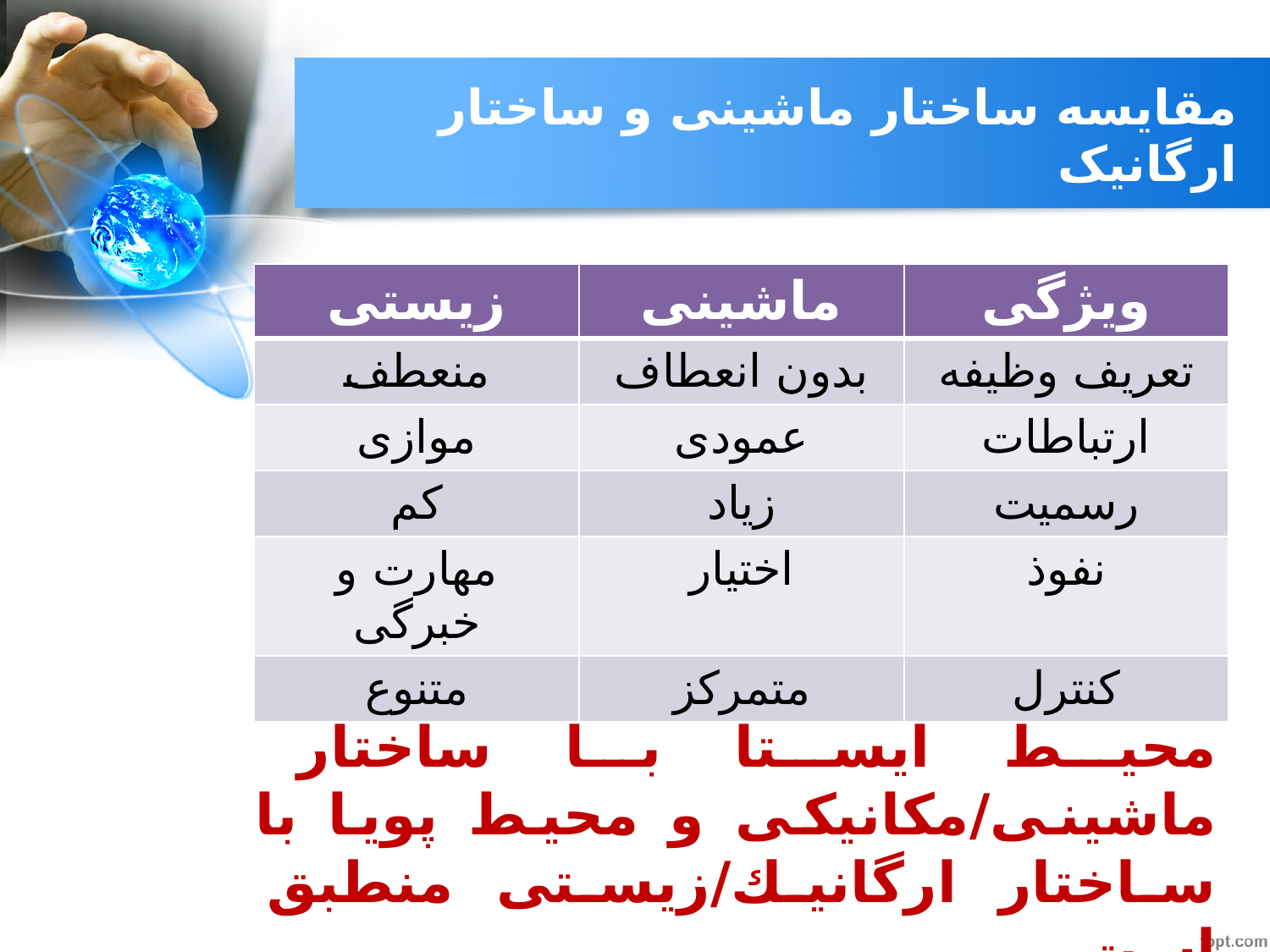

# مقایسه ساختار ماشینی و ساختار ارگانیک
| زیستی | ماشینی | ویژگی |
| --- | --- | --- |
| منعطف | بدون انعطاف | تعریف وظیفه |
| موازی | عمودی | ارتباطات |
| کم | زیاد | رسمیت |
| مهارت و خبرگی | اختیار | نفوذ |
| متنوع | متمرکز | کنترل |
محیط ایستا با ساختار ماشینی/مکانیکی و محیط پویا با ساختار ارگانیك/زیستی منطبق است .